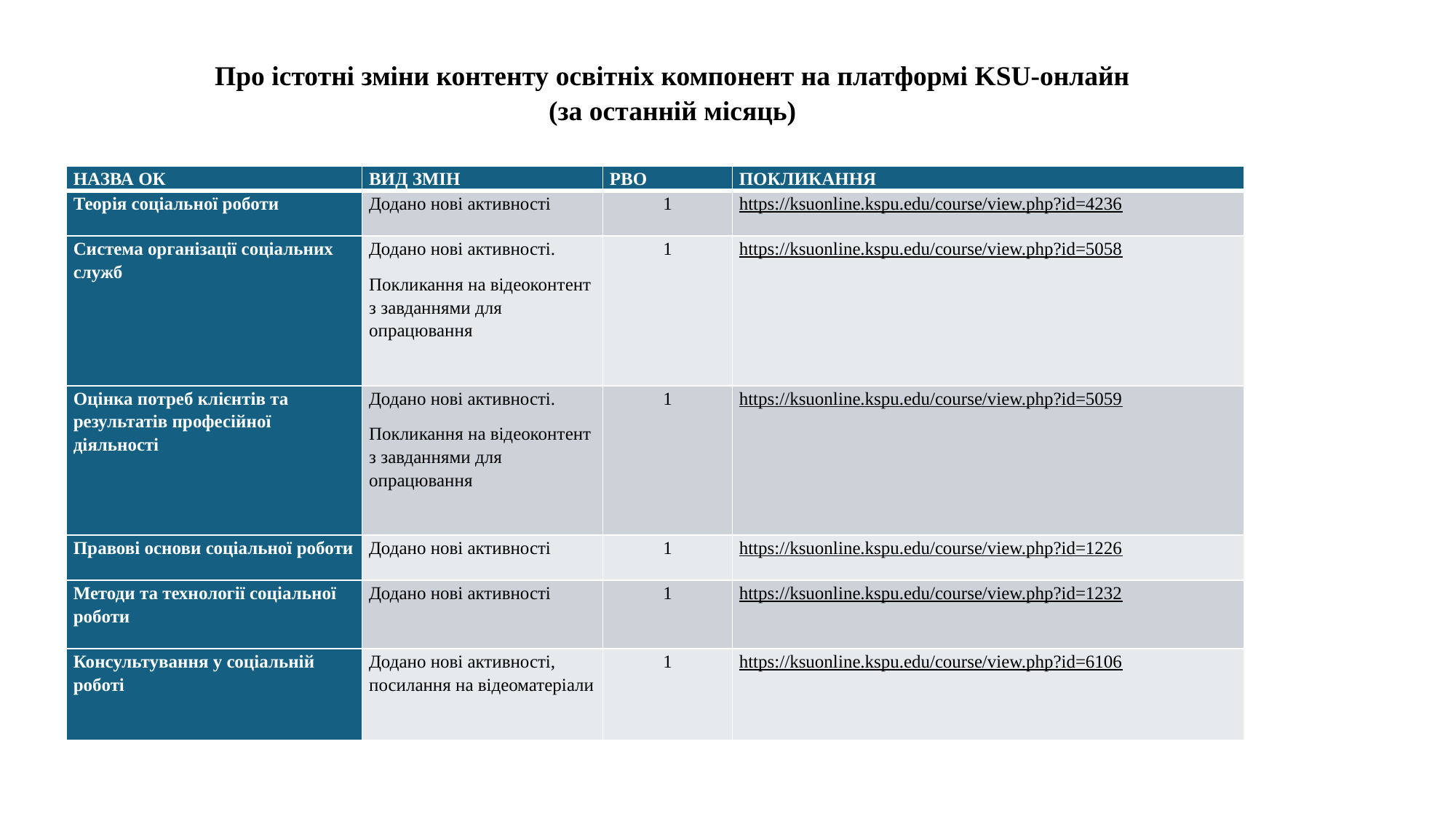

Про звуження МОН місць ліцензованого обсягу та розподіл виділеного ліцензованого обсягу на рівнях вищої освіти для забезпечення створення конкурсних пропозицій вступу 2025 року
Про істотні зміни контенту освітніх компонент на платформі KSU-онлайн (за останній місяць)
| НАЗВА ОК | ВИД ЗМІН | РВО | ПОКЛИКАННЯ |
| --- | --- | --- | --- |
| Теорія соціальної роботи | Додано нові активності | 1 | https://ksuonline.kspu.edu/course/view.php?id=4236 |
| Система організації соціальних служб | Додано нові активності. Покликання на відеоконтент з завданнями для опрацювання | 1 | https://ksuonline.kspu.edu/course/view.php?id=5058 |
| Оцінка потреб клієнтів та результатів професійної діяльності | Додано нові активності. Покликання на відеоконтент з завданнями для опрацювання | 1 | https://ksuonline.kspu.edu/course/view.php?id=5059 |
| Правові основи соціальної роботи | Додано нові активності | 1 | https://ksuonline.kspu.edu/course/view.php?id=1226 |
| Методи та технології соціальної роботи | Додано нові активності | 1 | https://ksuonline.kspu.edu/course/view.php?id=1232 |
| Консультування у соціальній роботі | Додано нові активності, посилання на відеоматеріали | 1 | https://ksuonline.kspu.edu/course/view.php?id=6106 |